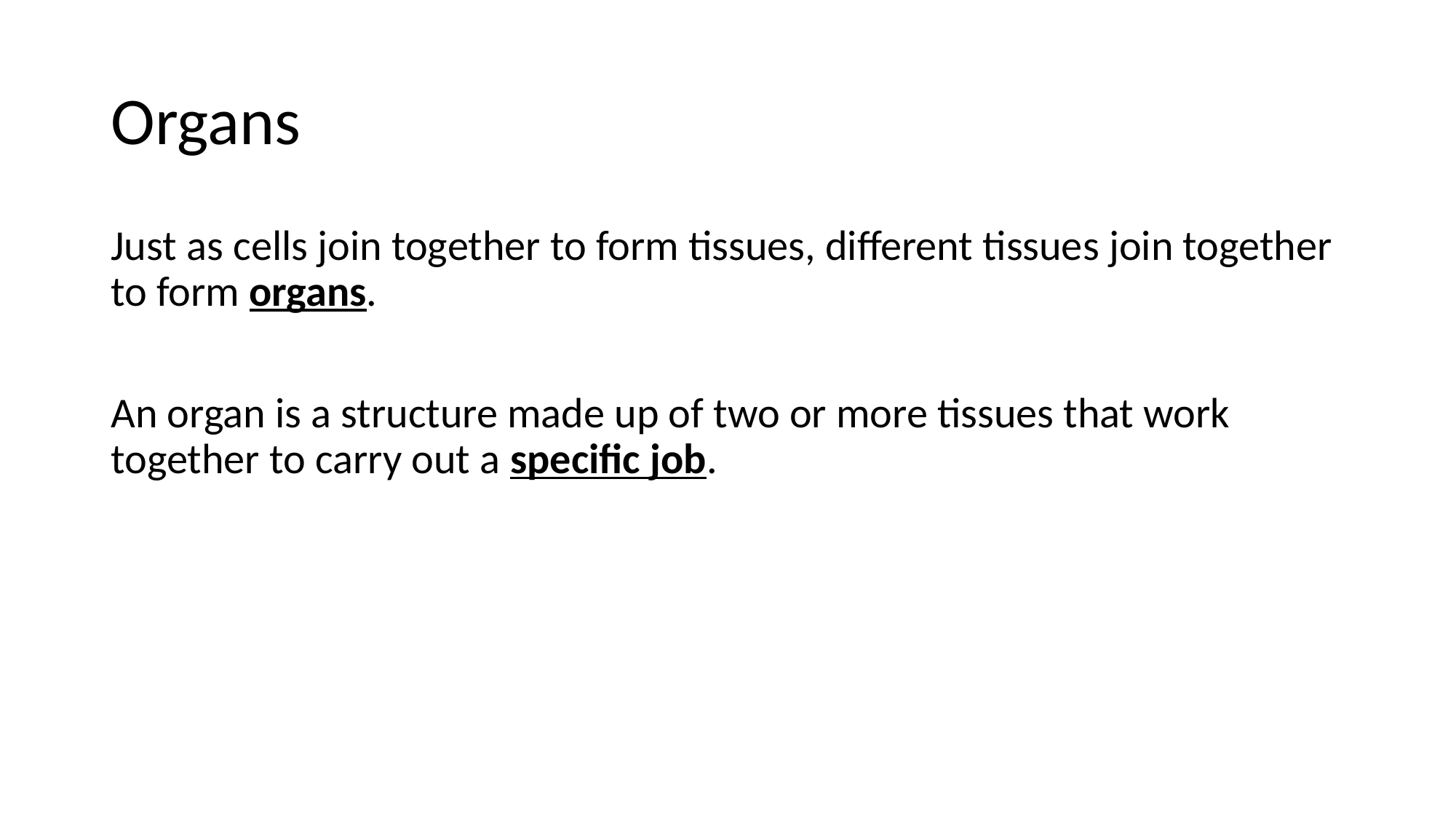

# Organs
Just as cells join together to form tissues, different tissues join together to form organs.

An organ is a structure made up of two or more tissues that work together to carry out a specific job.